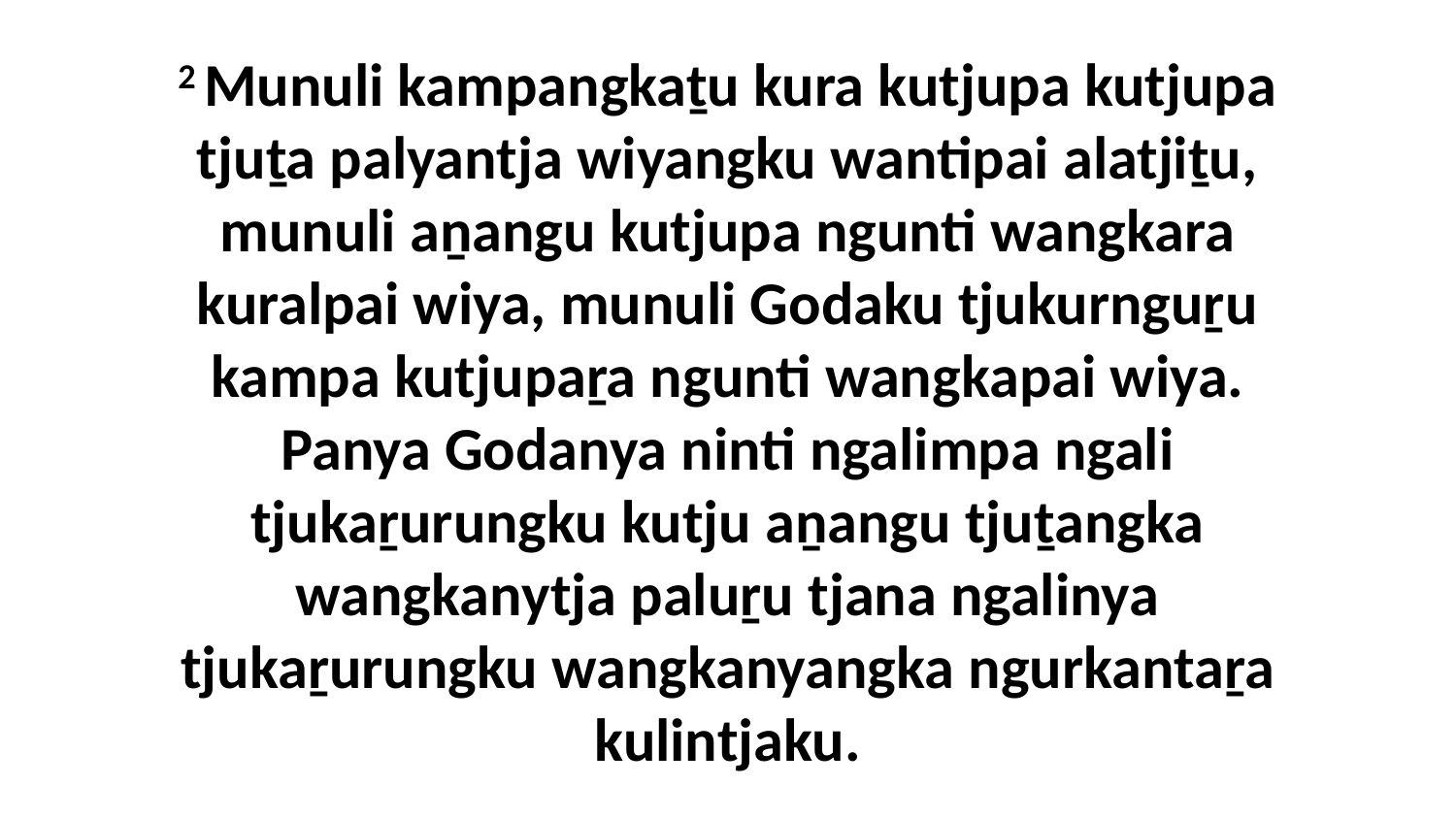

2 Munuli kampangkaṯu kura kutjupa kutjupa tjuṯa palyantja wiyangku wantipai alatjiṯu, munuli aṉangu kutjupa ngunti wangkara kuralpai wiya, munuli Godaku tjukurnguṟu kampa kutjupaṟa ngunti wangkapai wiya. Panya Godanya ninti ngalimpa ngali tjukaṟurungku kutju aṉangu tjuṯangka wangkanytja paluṟu tjana ngalinya tjukaṟurungku wangkanyangka ngurkantaṟa kulintjaku.